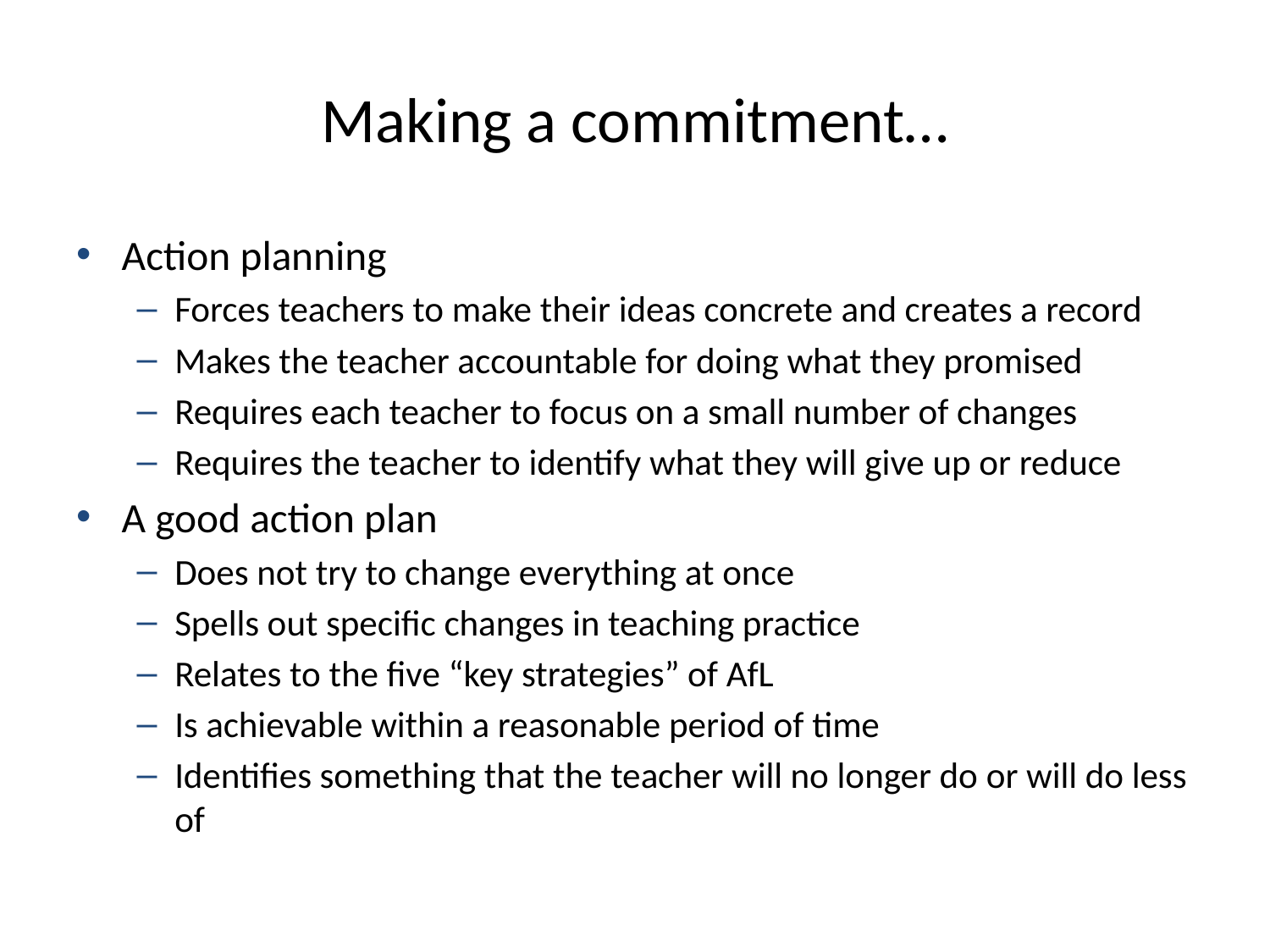

# Making a commitment…
Action planning
Forces teachers to make their ideas concrete and creates a record
Makes the teacher accountable for doing what they promised
Requires each teacher to focus on a small number of changes
Requires the teacher to identify what they will give up or reduce
A good action plan
Does not try to change everything at once
Spells out specific changes in teaching practice
Relates to the five “key strategies” of AfL
Is achievable within a reasonable period of time
Identifies something that the teacher will no longer do or will do less of